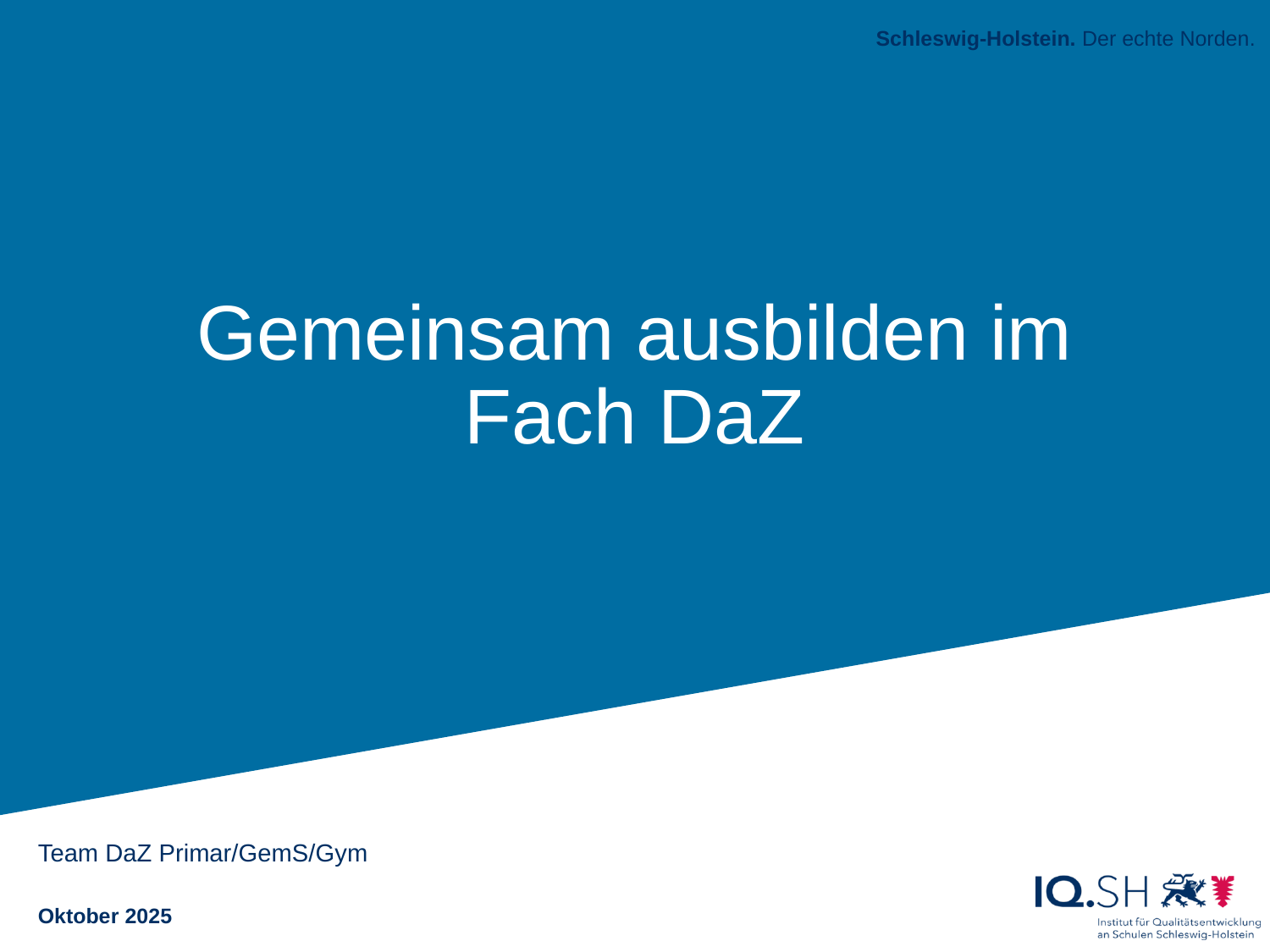

# Gemeinsam ausbilden im Fach DaZ

Team DaZ Primar/GemS/Gym
Oktober 2025